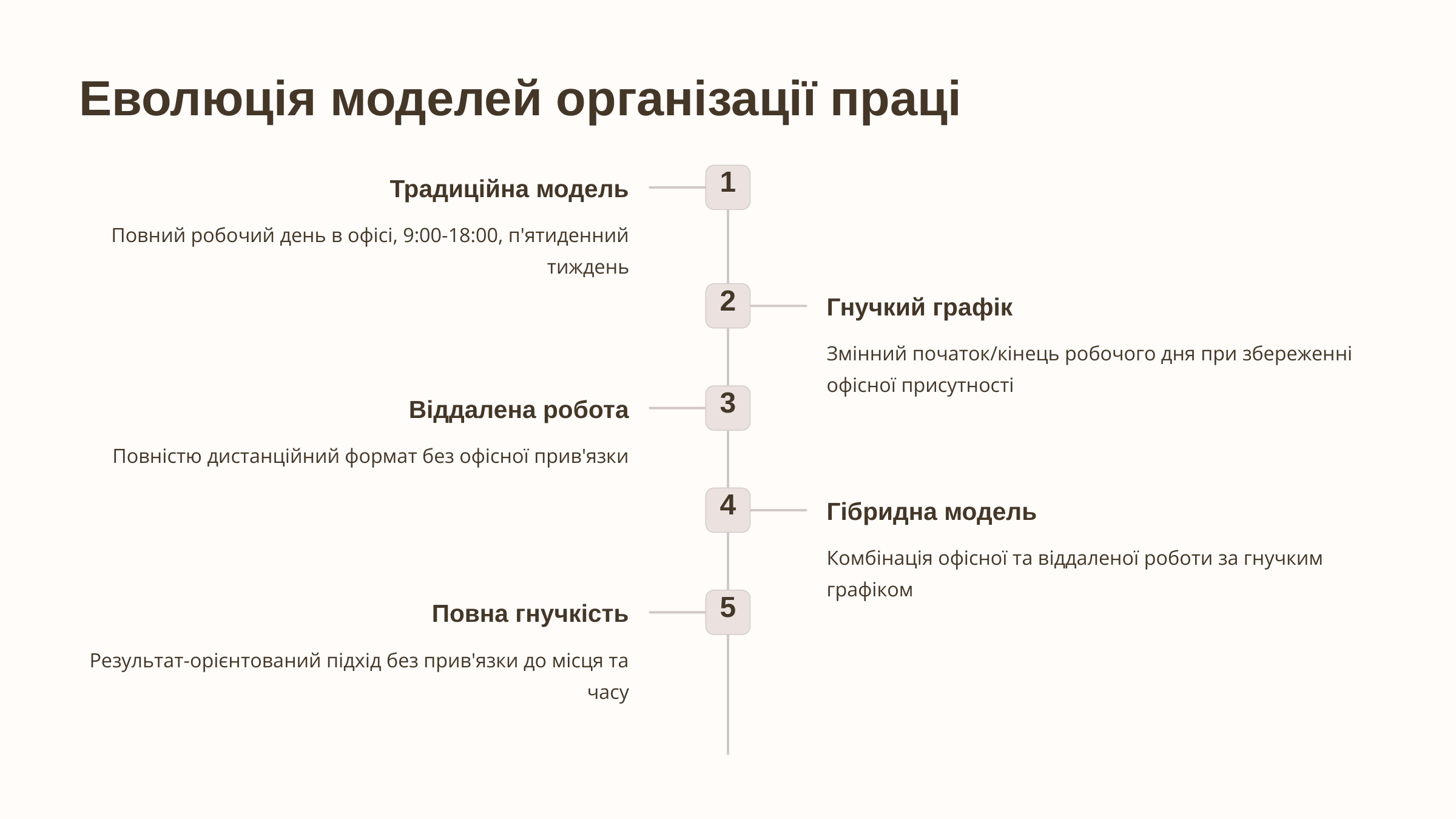

Еволюція моделей організації праці

1
Традиційна модель

Повний робочий день в офісі, 9:00-18:00, п'ятиденний тиждень

2
Гнучкий графік

Змінний початок/кінець робочого дня при збереженні офісної присутності

3
Віддалена робота

Повністю дистанційний формат без офісної прив'язки

4
Гібридна модель

Комбінація офісної та віддаленої роботи за гнучким графіком

5
Повна гнучкість

Результат-орієнтований підхід без прив'язки до місця та часу